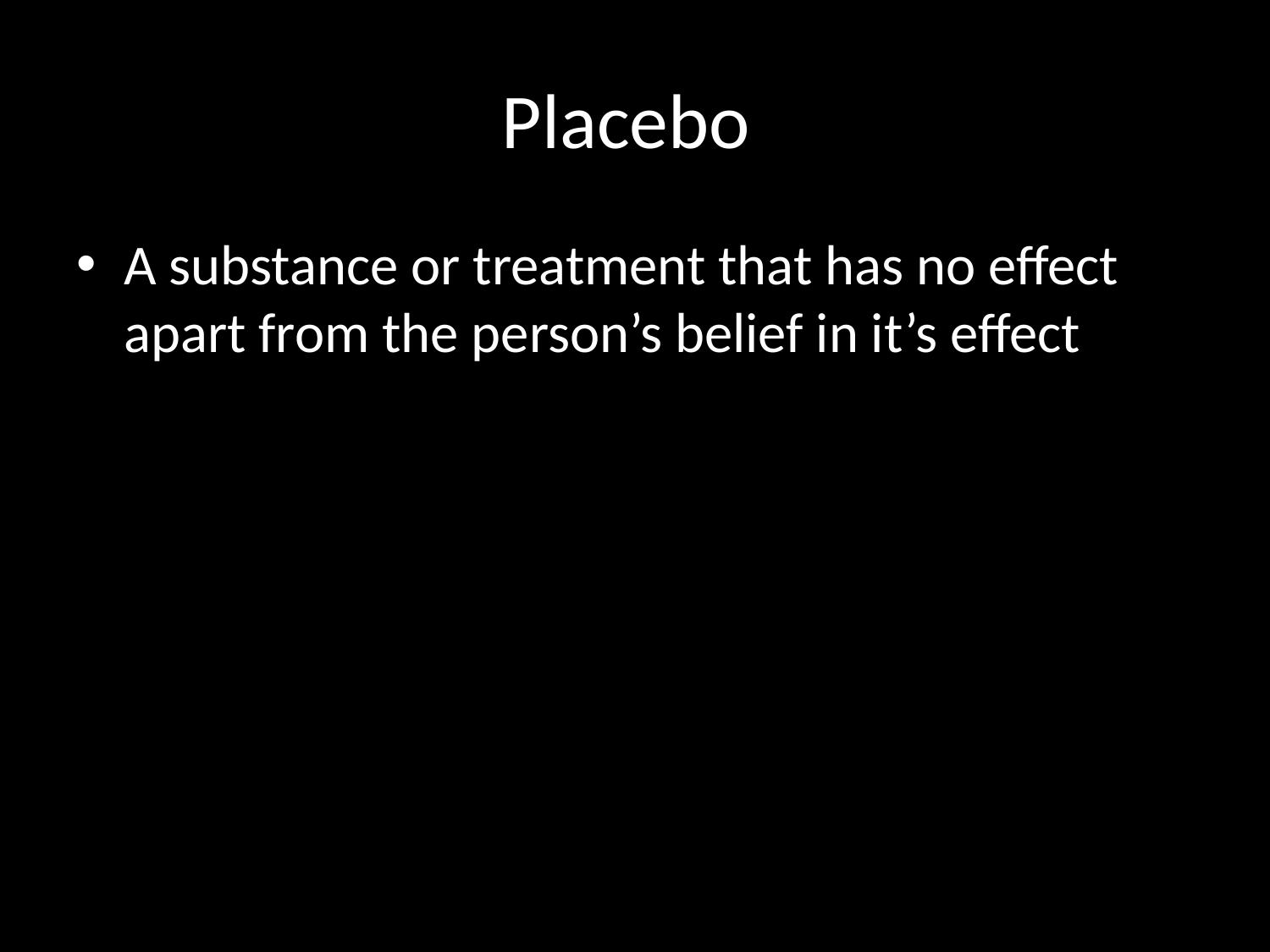

# Placebo
A substance or treatment that has no effect apart from the person’s belief in it’s effect